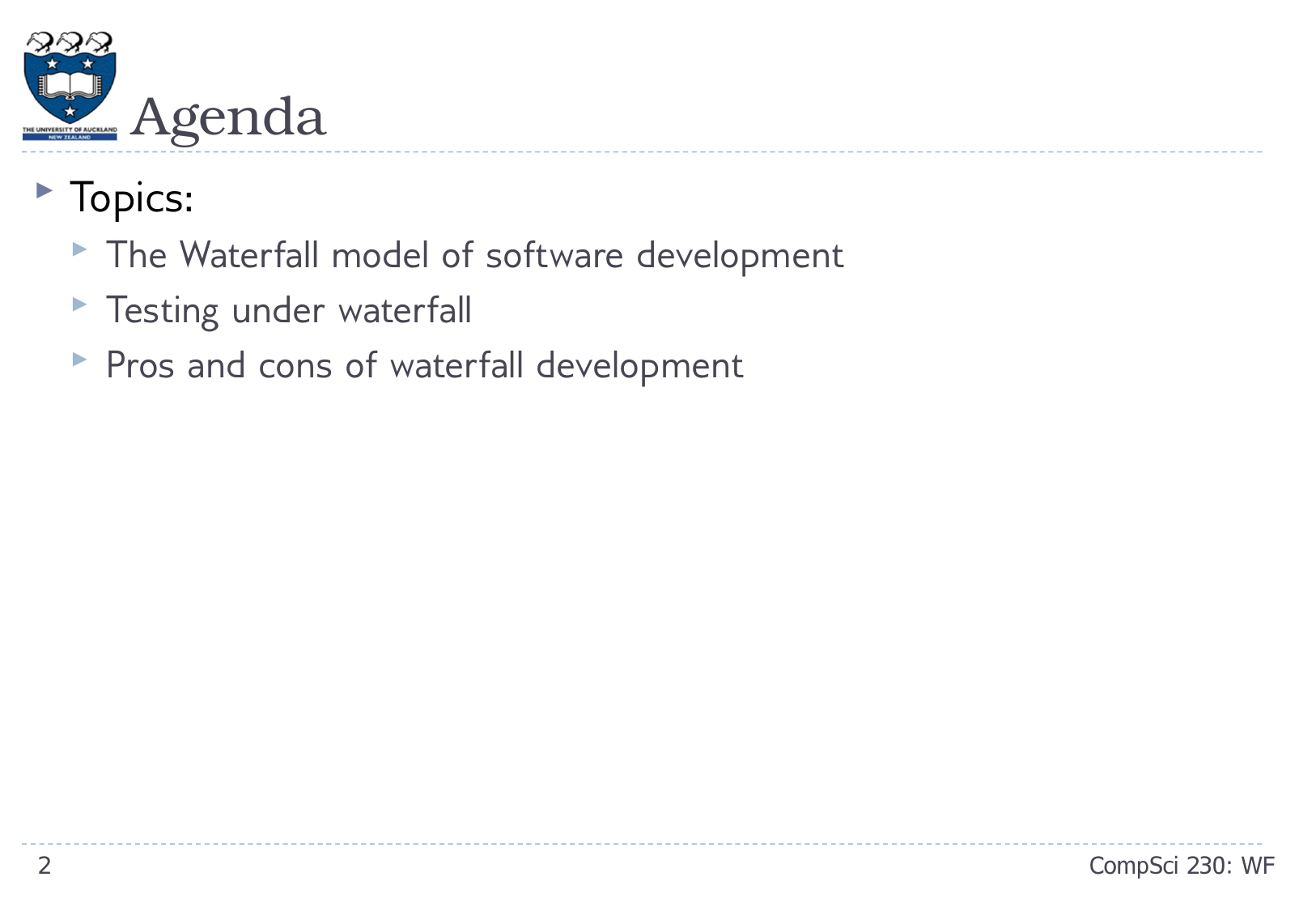

# Agenda
Topics:
The Waterfall model of software development
Testing under waterfall
Pros and cons of waterfall development

2

CompSci 230: WF